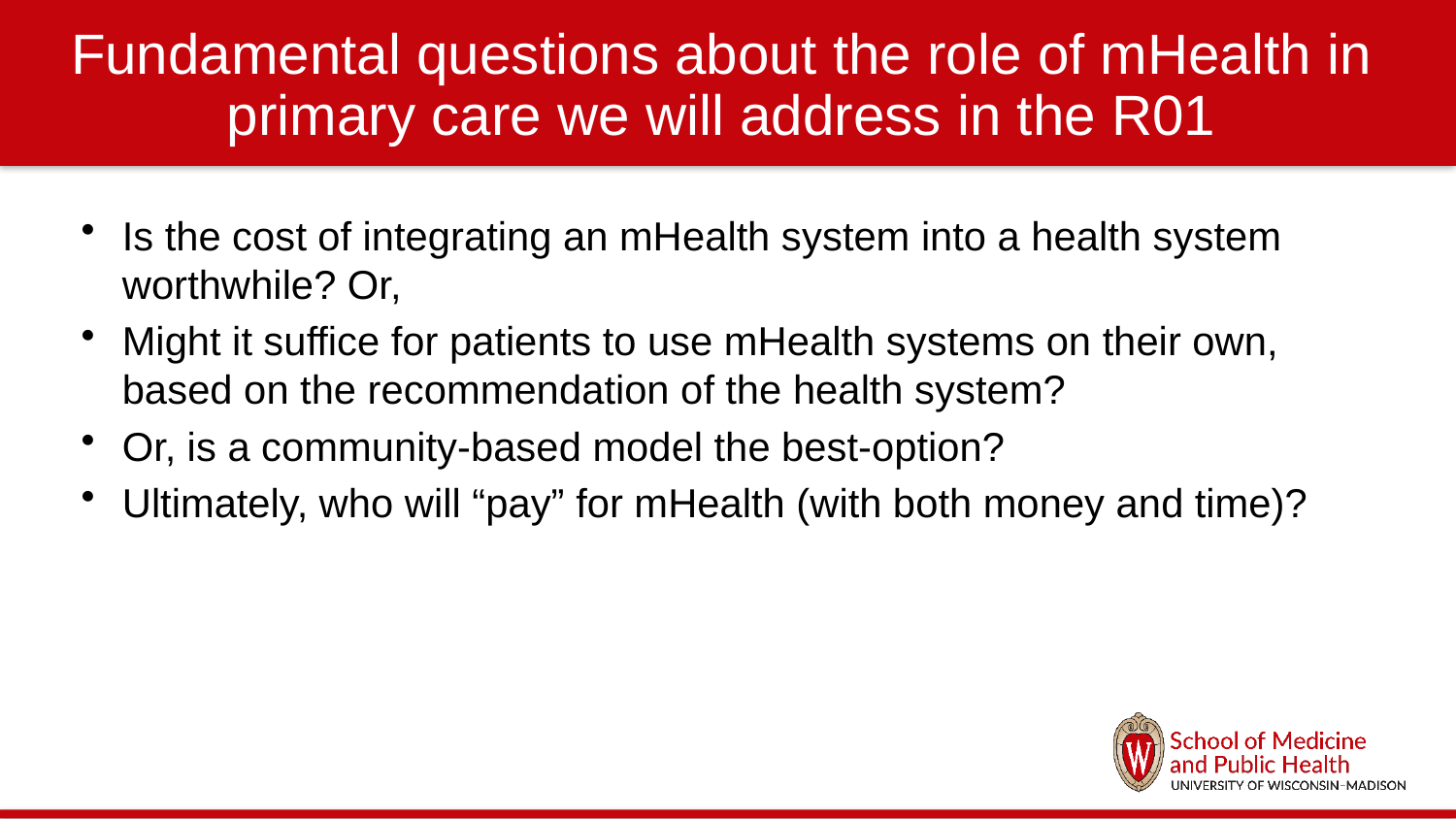

# Fundamental questions about the role of mHealth in primary care we will address in the R01
Is the cost of integrating an mHealth system into a health system worthwhile? Or,
Might it suffice for patients to use mHealth systems on their own, based on the recommendation of the health system?
Or, is a community-based model the best-option?
Ultimately, who will “pay” for mHealth (with both money and time)?